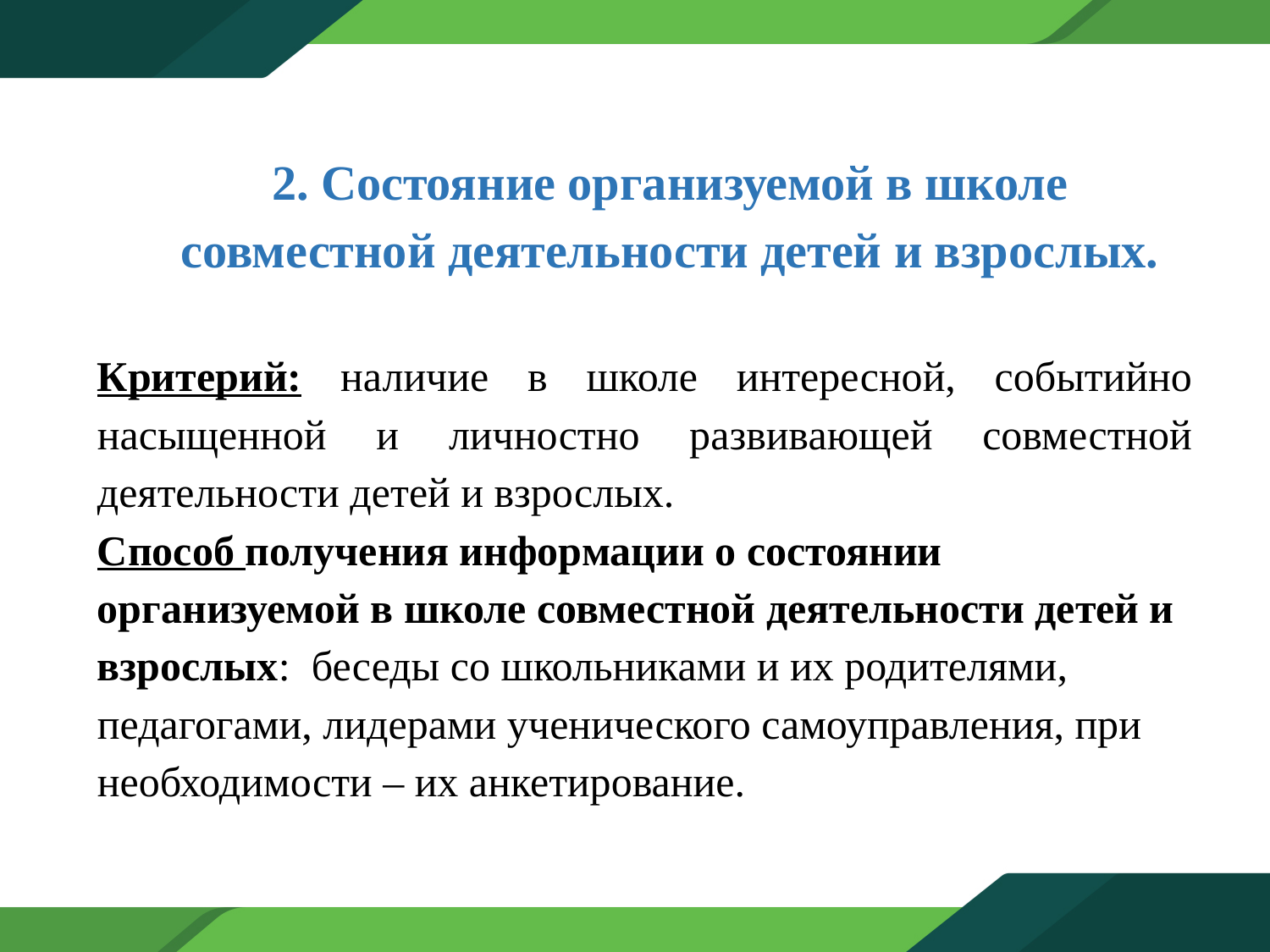

2. Состояние организуемой в школе совместной деятельности детей и взрослых.
Критерий: наличие в школе интересной, событийно насыщенной и личностно развивающей совместной деятельности детей и взрослых.
Способ получения информации о состоянии организуемой в школе совместной деятельности детей и взрослых:  беседы со школьниками и их родителями, педагогами, лидерами ученического самоуправления, при необходимости – их анкетирование.